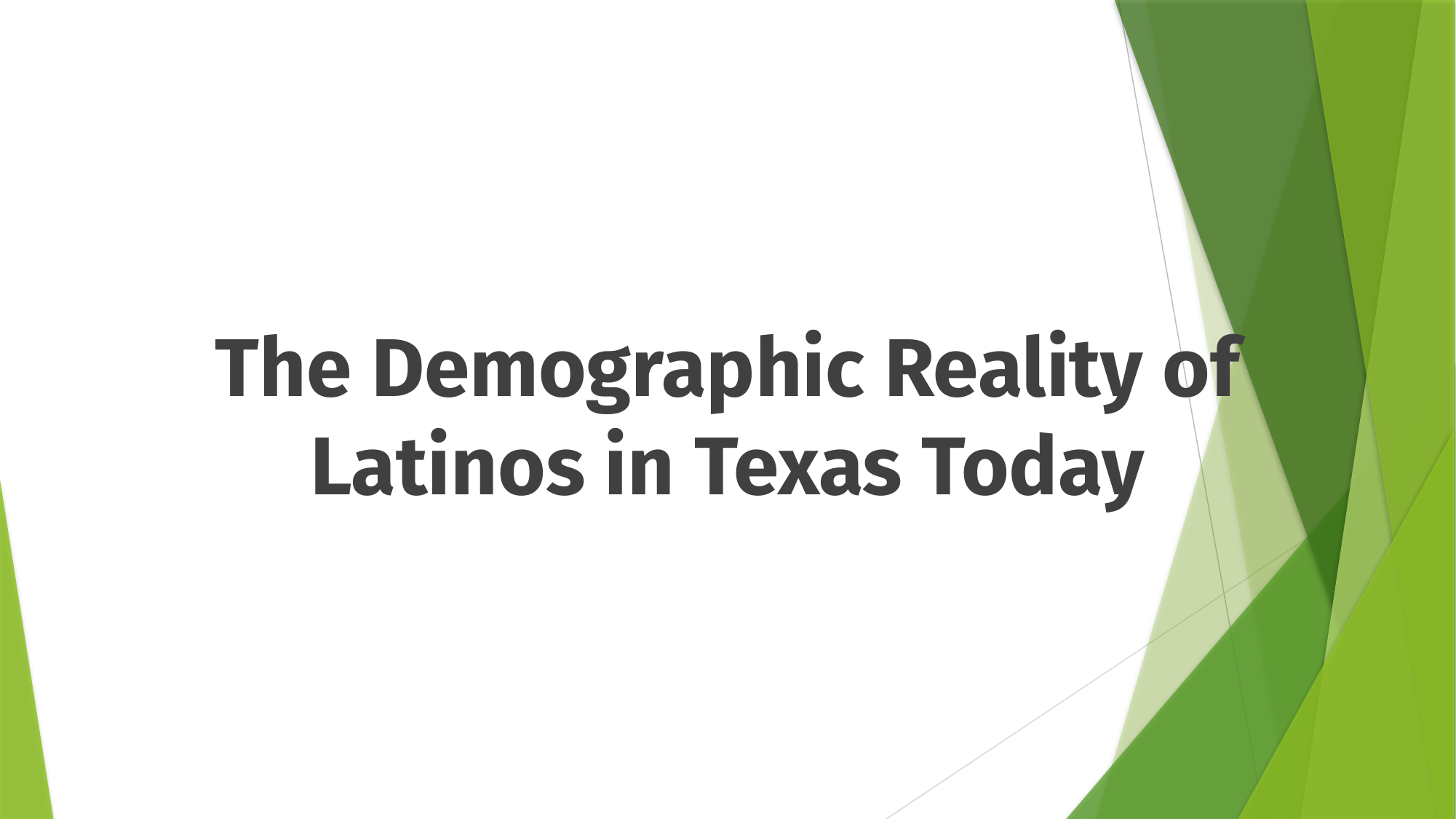

The Demographic Reality of Latinos in Texas Today